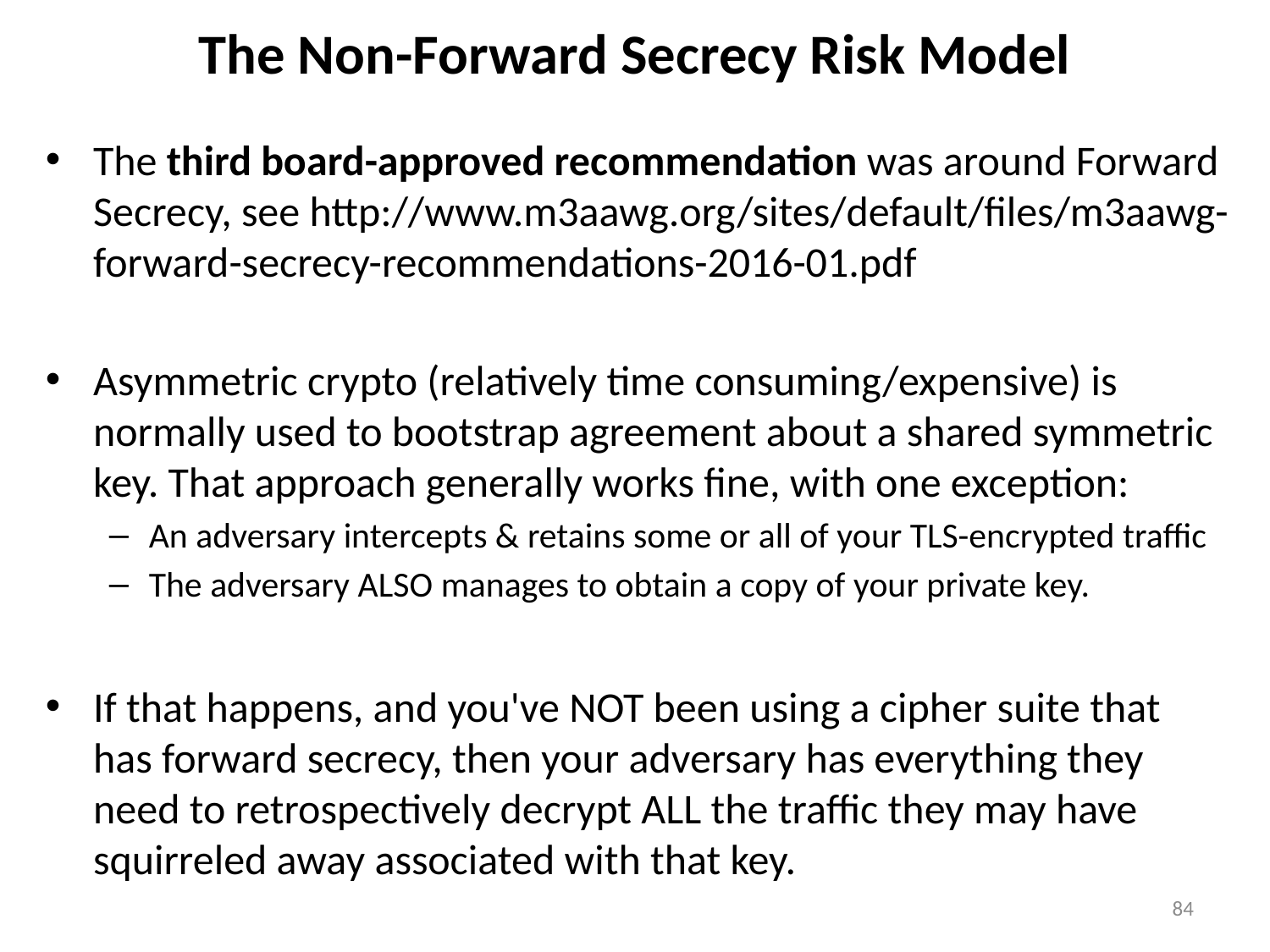

# The Non-Forward Secrecy Risk Model
The third board-approved recommendation was around Forward Secrecy, see http://www.m3aawg.org/sites/default/files/m3aawg-forward-secrecy-recommendations-2016-01.pdf

Asymmetric crypto (relatively time consuming/expensive) is normally used to bootstrap agreement about a shared symmetric key. That approach generally works fine, with one exception:
An adversary intercepts & retains some or all of your TLS-encrypted traffic
The adversary ALSO manages to obtain a copy of your private key.

If that happens, and you've NOT been using a cipher suite that has forward secrecy, then your adversary has everything they need to retrospectively decrypt ALL the traffic they may have squirreled away associated with that key.
84